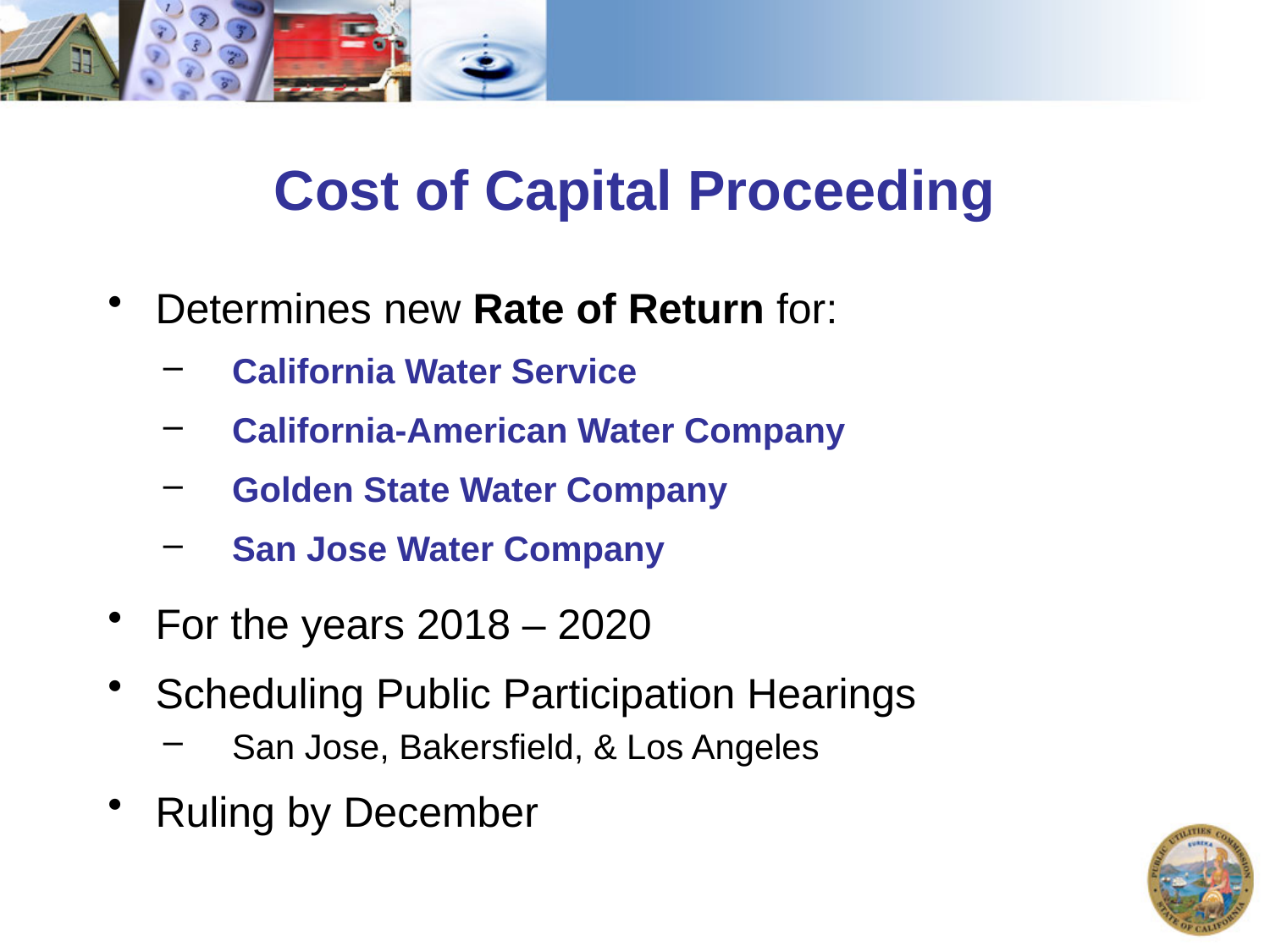

Cost of Capital Proceeding
Determines new Rate of Return for:

California Water Service

California-American Water Company

Golden State Water Company

San Jose Water Company

For the years 2018 – 2020

Scheduling Public Participation Hearings
San Jose, Bakersfield, & Los Angeles

Ruling by December